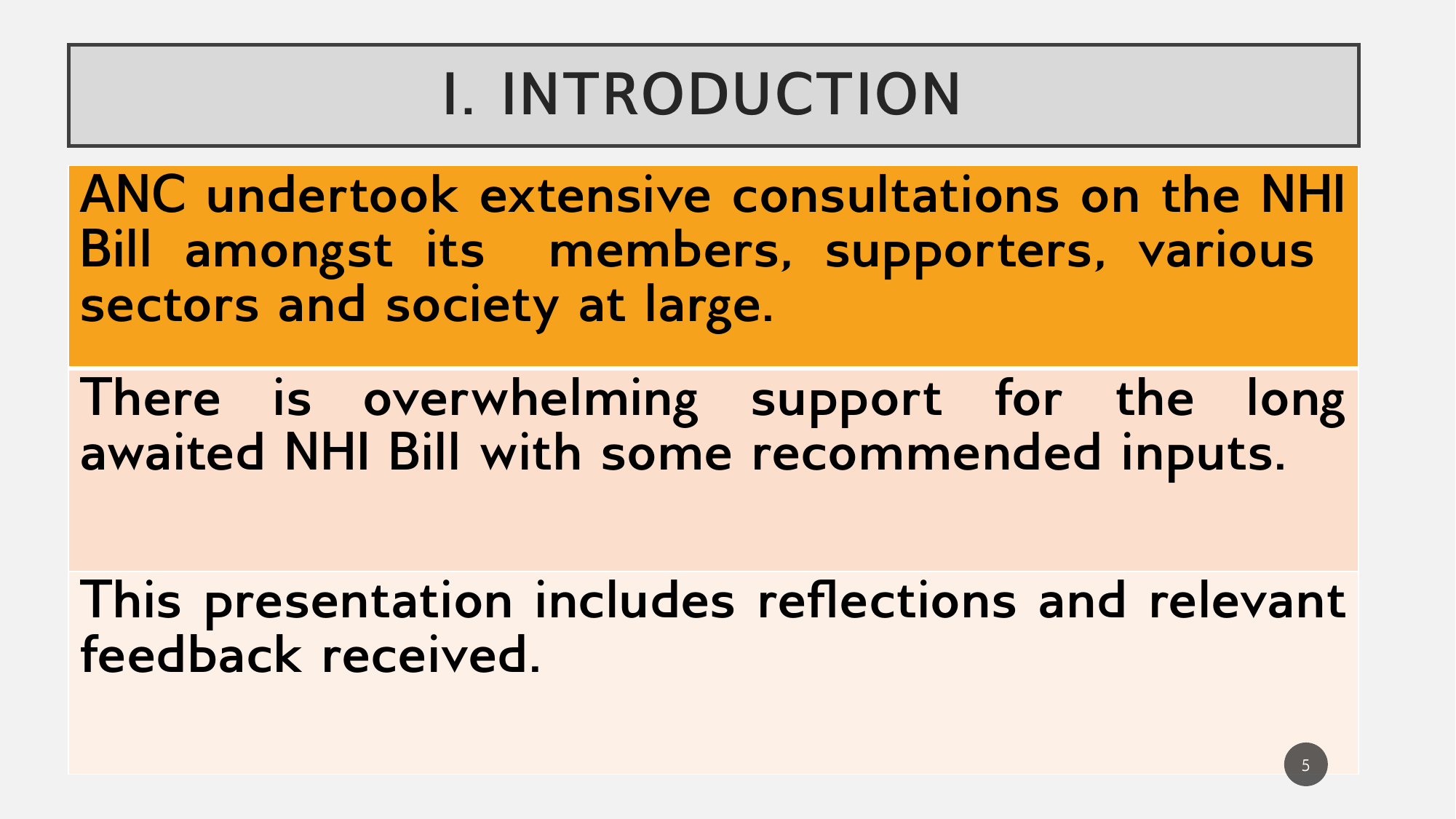

# I. INTRODUCTION
| ANC undertook extensive consultations on the NHI Bill amongst its members, supporters, various sectors and society at large. |
| --- |
| There is overwhelming support for the long awaited NHI Bill with some recommended inputs. |
| This presentation includes reflections and relevant feedback received. |
5